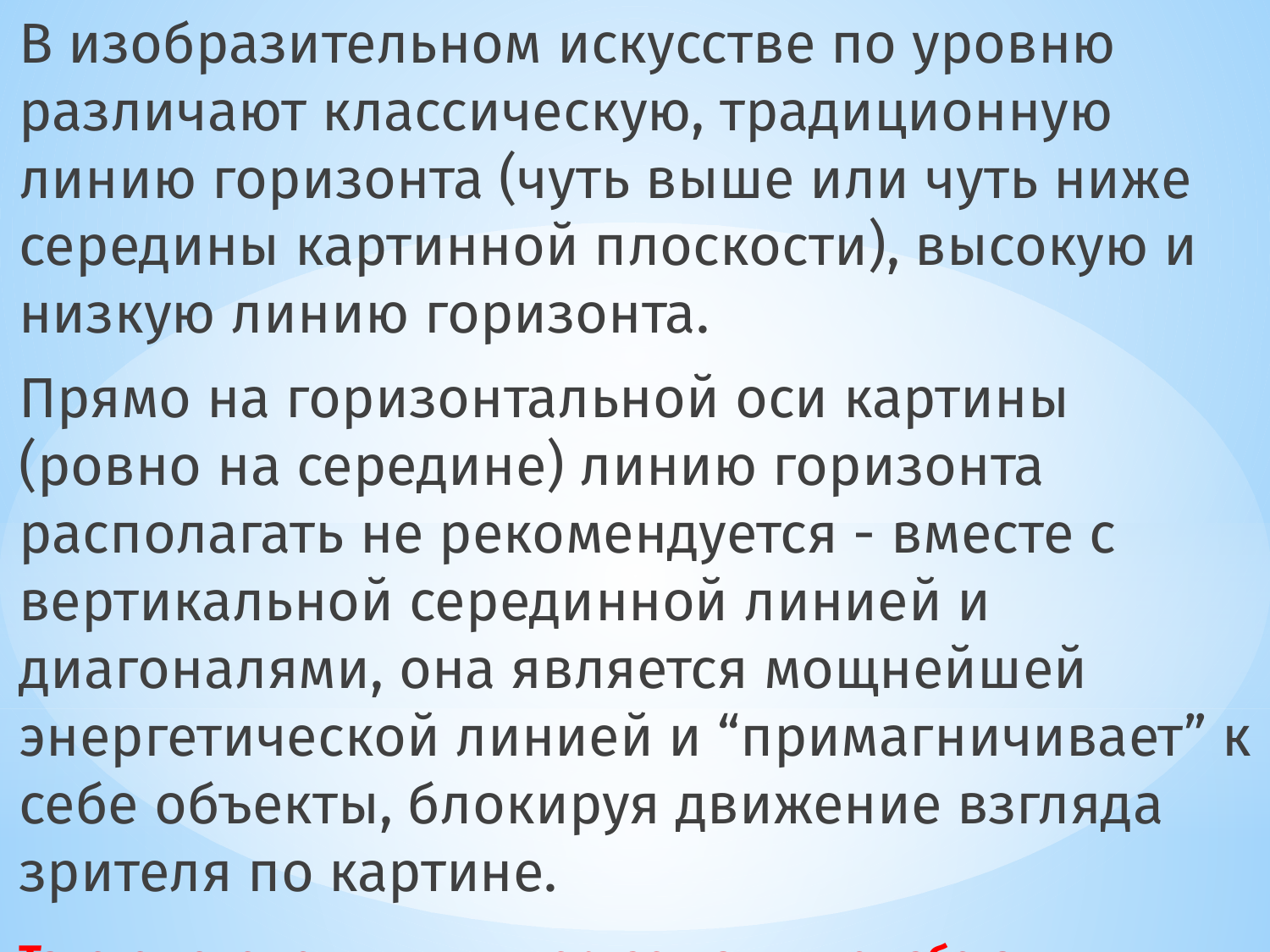

В изобразительном искусстве по уровню различают классическую, традиционную линию горизонта (чуть выше или чуть ниже середины картинной плоскости), высокую и низкую линию горизонта.
Прямо на горизонтальной оси картины (ровно на середине) линию горизонта располагать не рекомендуется - вместе с вертикальной серединной линией и диагоналями, она является мощнейшей энергетической линией и “примагничивает” к себе объекты, блокируя движение взгляда зрителя по картине.
Такого положения линии горизонта лучше избегать.